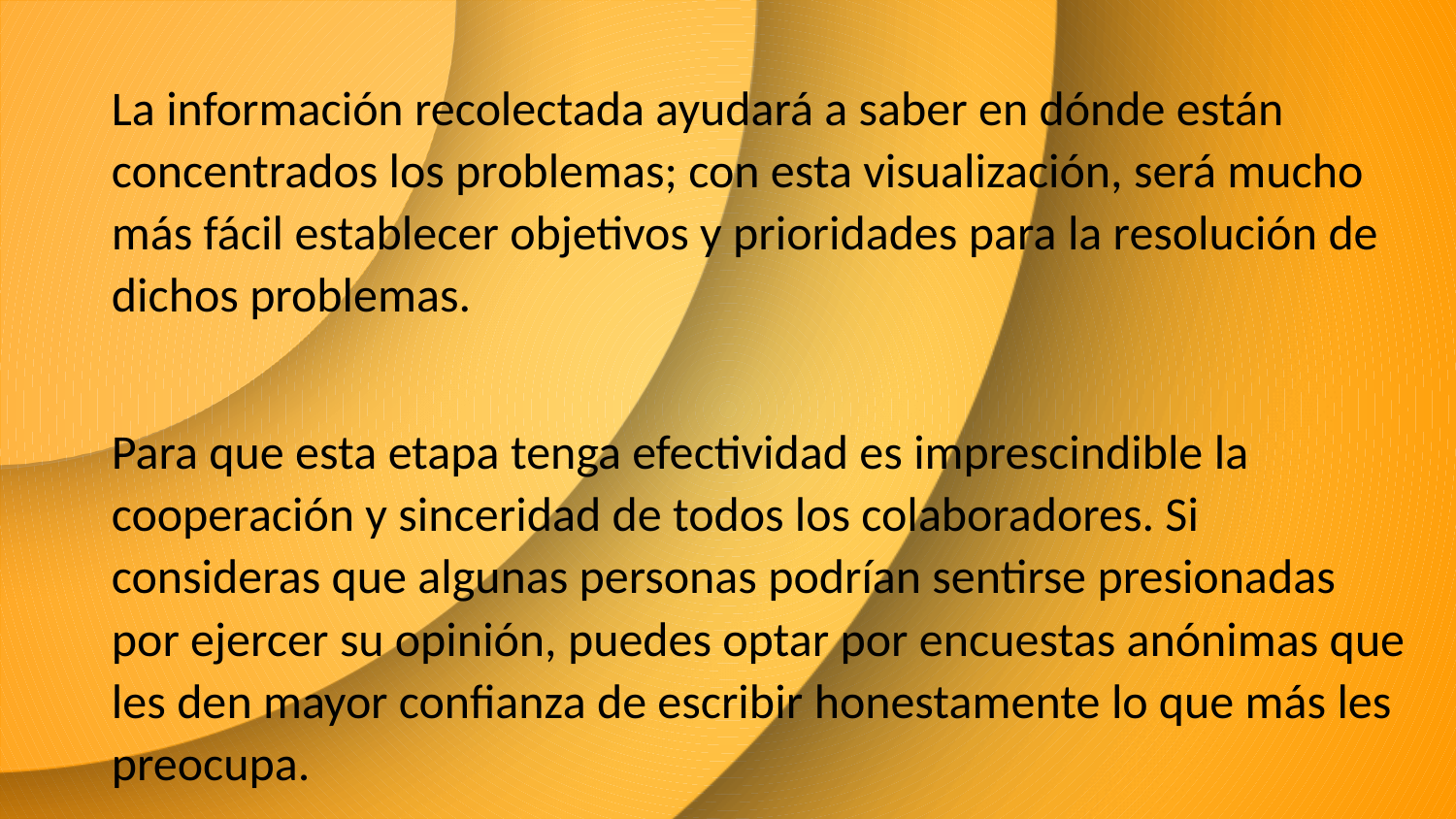

La información recolectada ayudará a saber en dónde están concentrados los problemas; con esta visualización, será mucho más fácil establecer objetivos y prioridades para la resolución de dichos problemas.

Para que esta etapa tenga efectividad es imprescindible la cooperación y sinceridad de todos los colaboradores. Si consideras que algunas personas podrían sentirse presionadas por ejercer su opinión, puedes optar por encuestas anónimas que les den mayor confianza de escribir honestamente lo que más les preocupa.